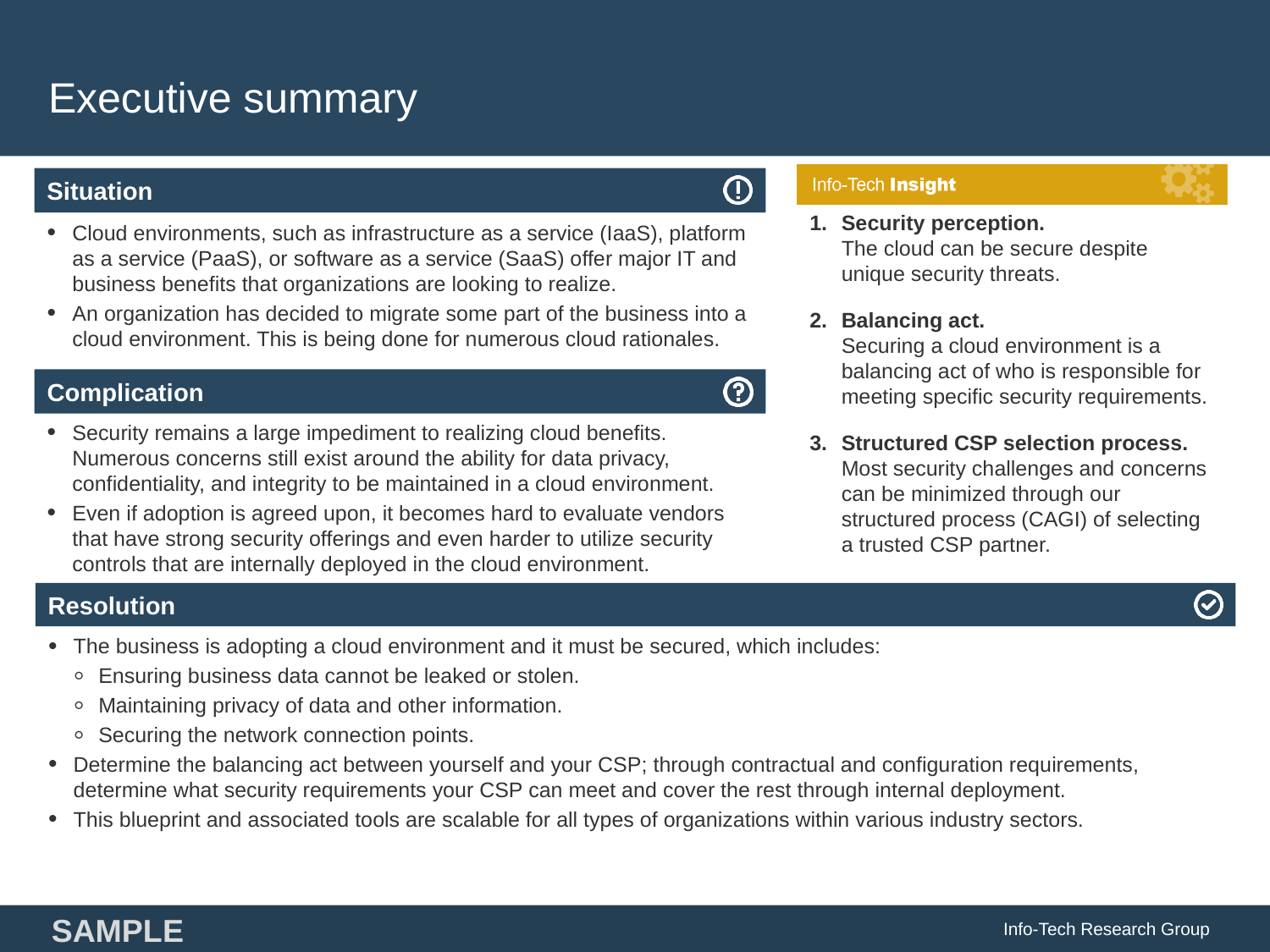

# Executive summary
Security perception.
The cloud can be secure despite unique security threats.
Balancing act.
Securing a cloud environment is a balancing act of who is responsible for meeting specific security requirements.
Structured CSP selection process.
Most security challenges and concerns can be minimized through our structured process (CAGI) of selecting a trusted CSP partner.
Cloud environments, such as infrastructure as a service (IaaS), platform as a service (PaaS), or software as a service (SaaS) offer major IT and business benefits that organizations are looking to realize.
An organization has decided to migrate some part of the business into a cloud environment. This is being done for numerous cloud rationales.

Security remains a large impediment to realizing cloud benefits. Numerous concerns still exist around the ability for data privacy, confidentiality, and integrity to be maintained in a cloud environment.
Even if adoption is agreed upon, it becomes hard to evaluate vendors that have strong security offerings and even harder to utilize security controls that are internally deployed in the cloud environment.

The business is adopting a cloud environment and it must be secured, which includes:
Ensuring business data cannot be leaked or stolen.
Maintaining privacy of data and other information.
Securing the network connection points.
Determine the balancing act between yourself and your CSP; through contractual and configuration requirements, determine what security requirements your CSP can meet and cover the rest through internal deployment.
This blueprint and associated tools are scalable for all types of organizations within various industry sectors.
Info-Tech Research Group
SAMPLE